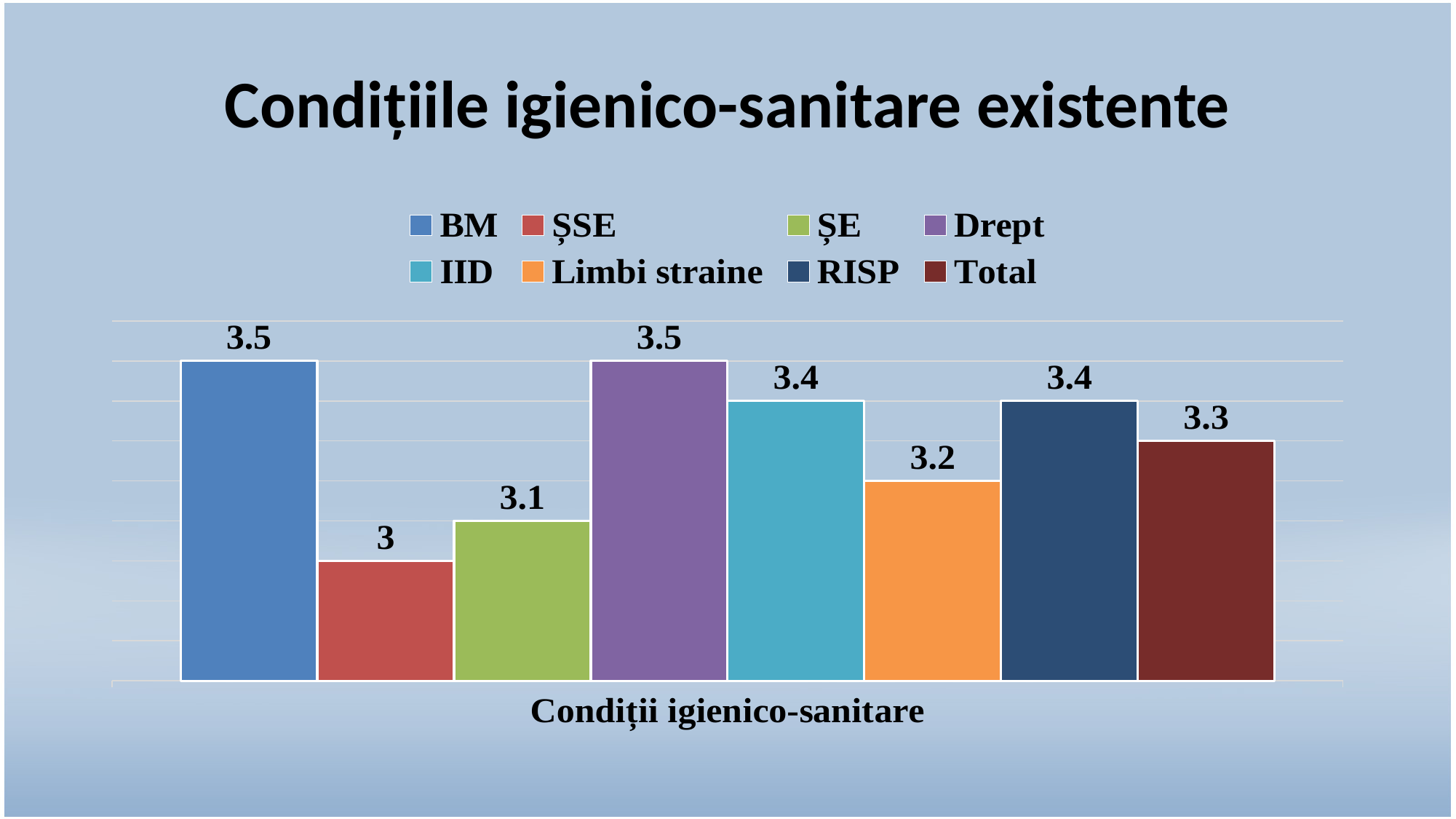

# Condițiile igienico-sanitare existente

### Chart

| Category | BM | ȘSE | ȘE | Drept | IID | Limbi straine | RISP | Total |
|---|---|---|---|---|---|---|---|---|
| Condiții igienico-sanitare | 3.5 | 3.0 | 3.1 | 3.5 | 3.4 | 3.2 | 3.4 | 3.3 |